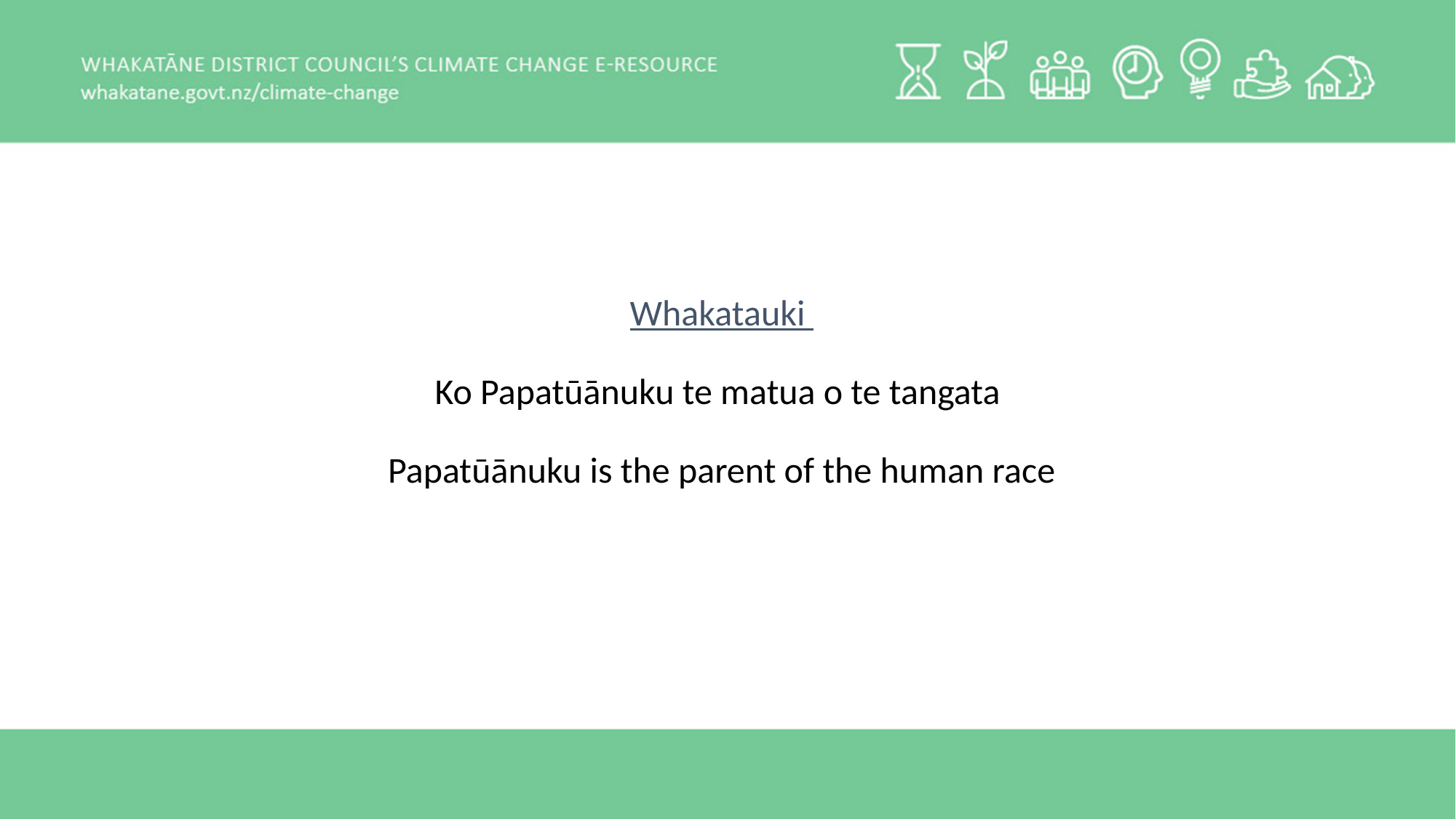

# Whakatauki Ko Papatūānuku te matua o te tangata Papatūānuku is the parent of the human race